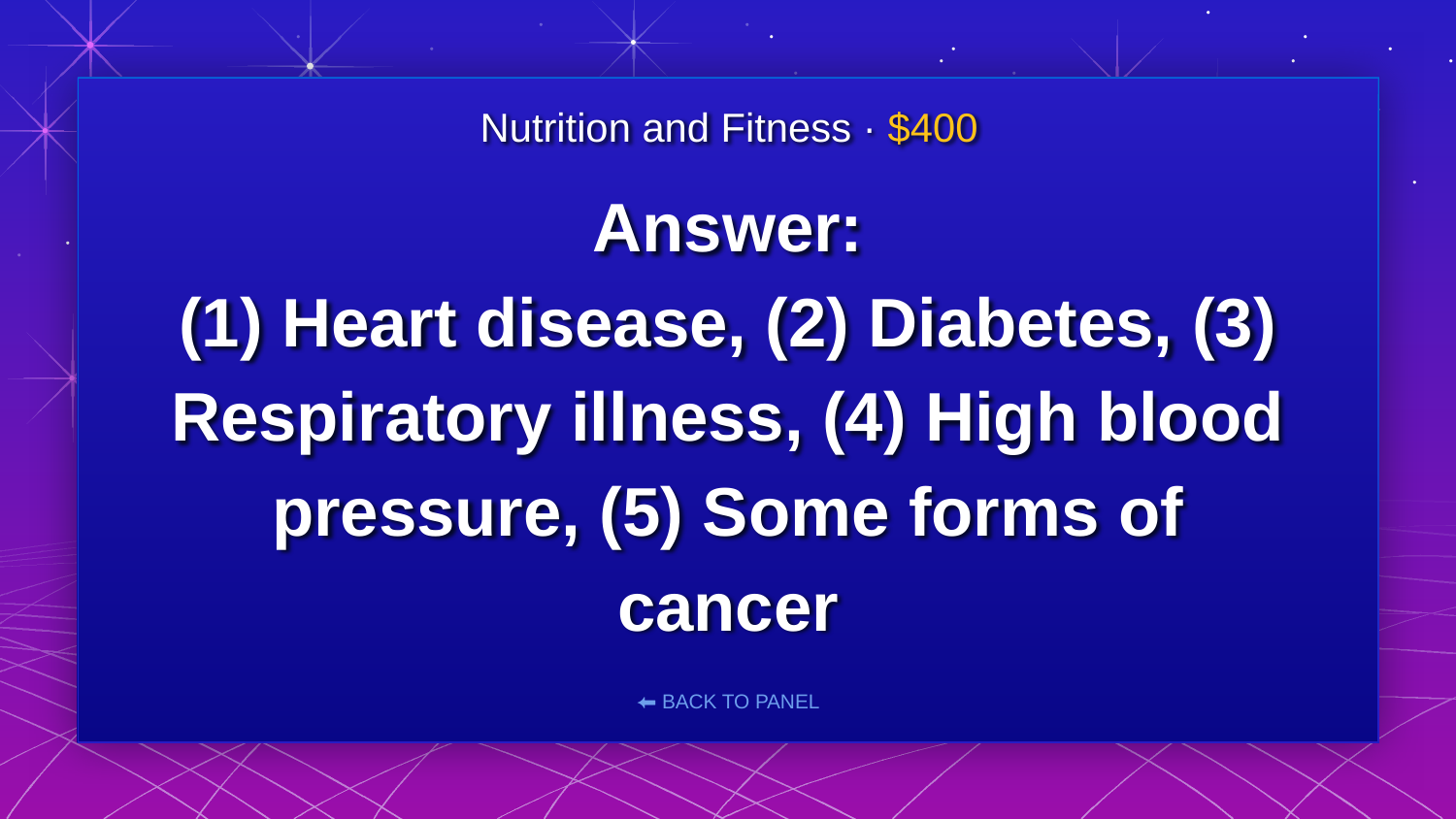

Nutrition and Fitness · $400
# Answer: (1) Heart disease, (2) Diabetes, (3) Respiratory illness, (4) High blood pressure, (5) Some forms of cancer